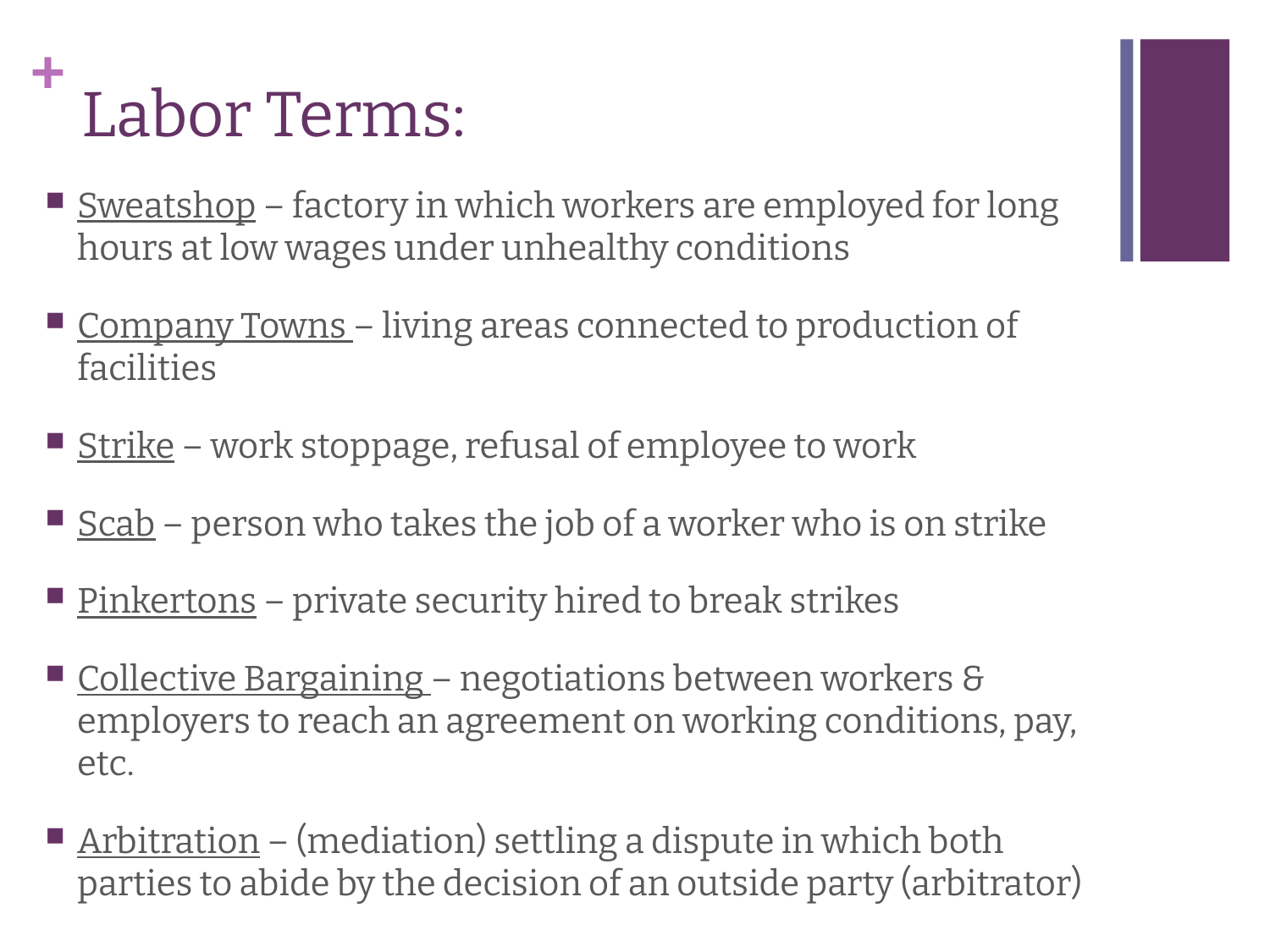

# Labor Terms:
Sweatshop – factory in which workers are employed for long hours at low wages under unhealthy conditions
Company Towns – living areas connected to production of facilities
Strike – work stoppage, refusal of employee to work
Scab – person who takes the job of a worker who is on strike
Pinkertons – private security hired to break strikes
Collective Bargaining – negotiations between workers & employers to reach an agreement on working conditions, pay, etc.
Arbitration – (mediation) settling a dispute in which both parties to abide by the decision of an outside party (arbitrator)